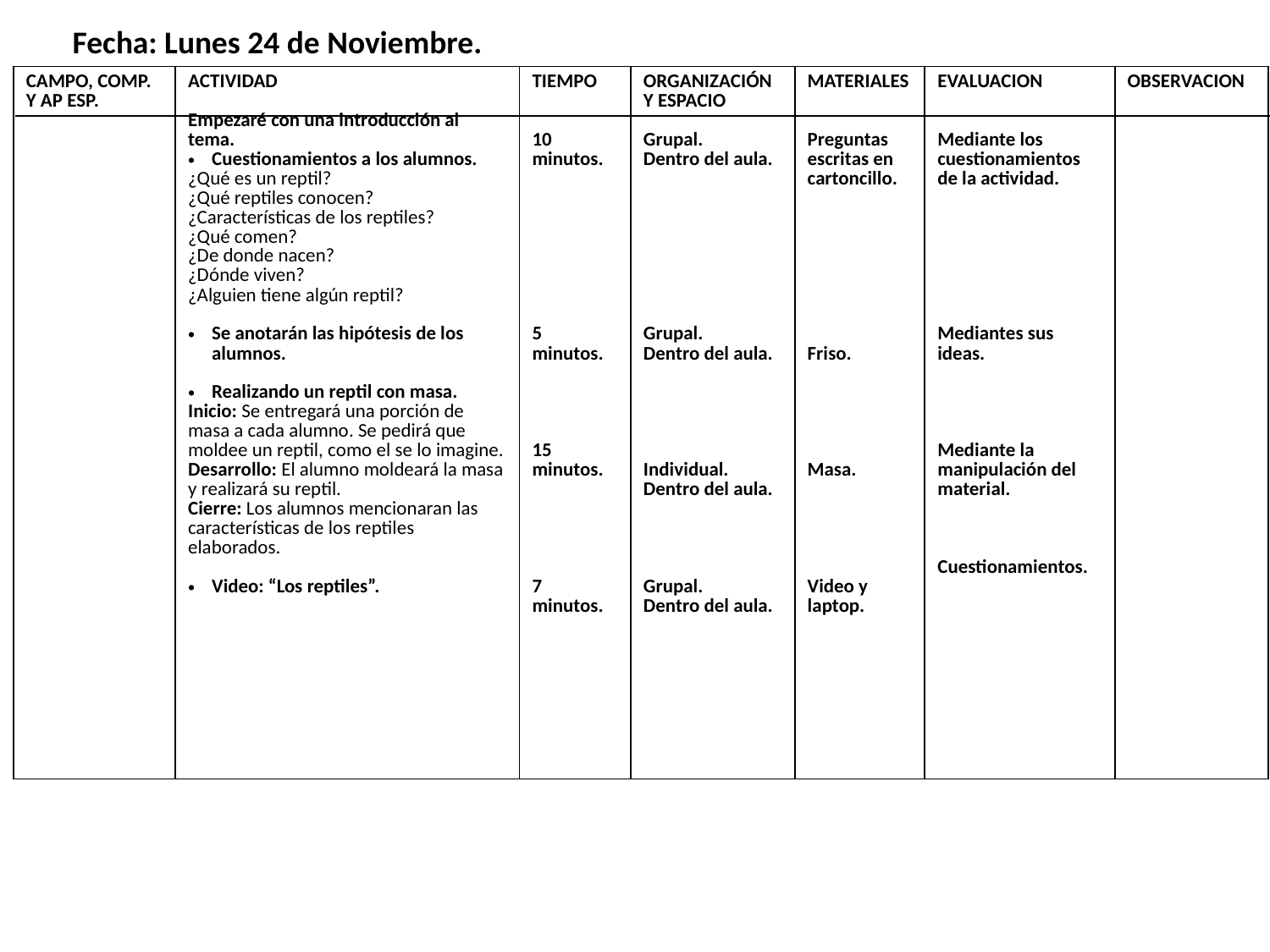

Fecha: Lunes 24 de Noviembre.
| CAMPO, COMP. Y AP ESP. | ACTIVIDAD Empezaré con una introducción al tema. Cuestionamientos a los alumnos. ¿Qué es un reptil? ¿Qué reptiles conocen? ¿Características de los reptiles? ¿Qué comen? ¿De donde nacen? ¿Dónde viven? ¿Alguien tiene algún reptil? Se anotarán las hipótesis de los alumnos. Realizando un reptil con masa. Inicio: Se entregará una porción de masa a cada alumno. Se pedirá que moldee un reptil, como el se lo imagine. Desarrollo: El alumno moldeará la masa y realizará su reptil. Cierre: Los alumnos mencionaran las características de los reptiles elaborados. Video: “Los reptiles”. | TIEMPO 10 minutos. 5 minutos. 15 minutos. 7 minutos. | ORGANIZACIÓN Y ESPACIO Grupal. Dentro del aula. Grupal. Dentro del aula. Individual. Dentro del aula. Grupal. Dentro del aula. | MATERIALES Preguntas escritas en cartoncillo. Friso. Masa. Video y laptop. | EVALUACION Mediante los cuestionamientos de la actividad. Mediantes sus ideas. Mediante la manipulación del material. Cuestionamientos. | OBSERVACION |
| --- | --- | --- | --- | --- | --- | --- |